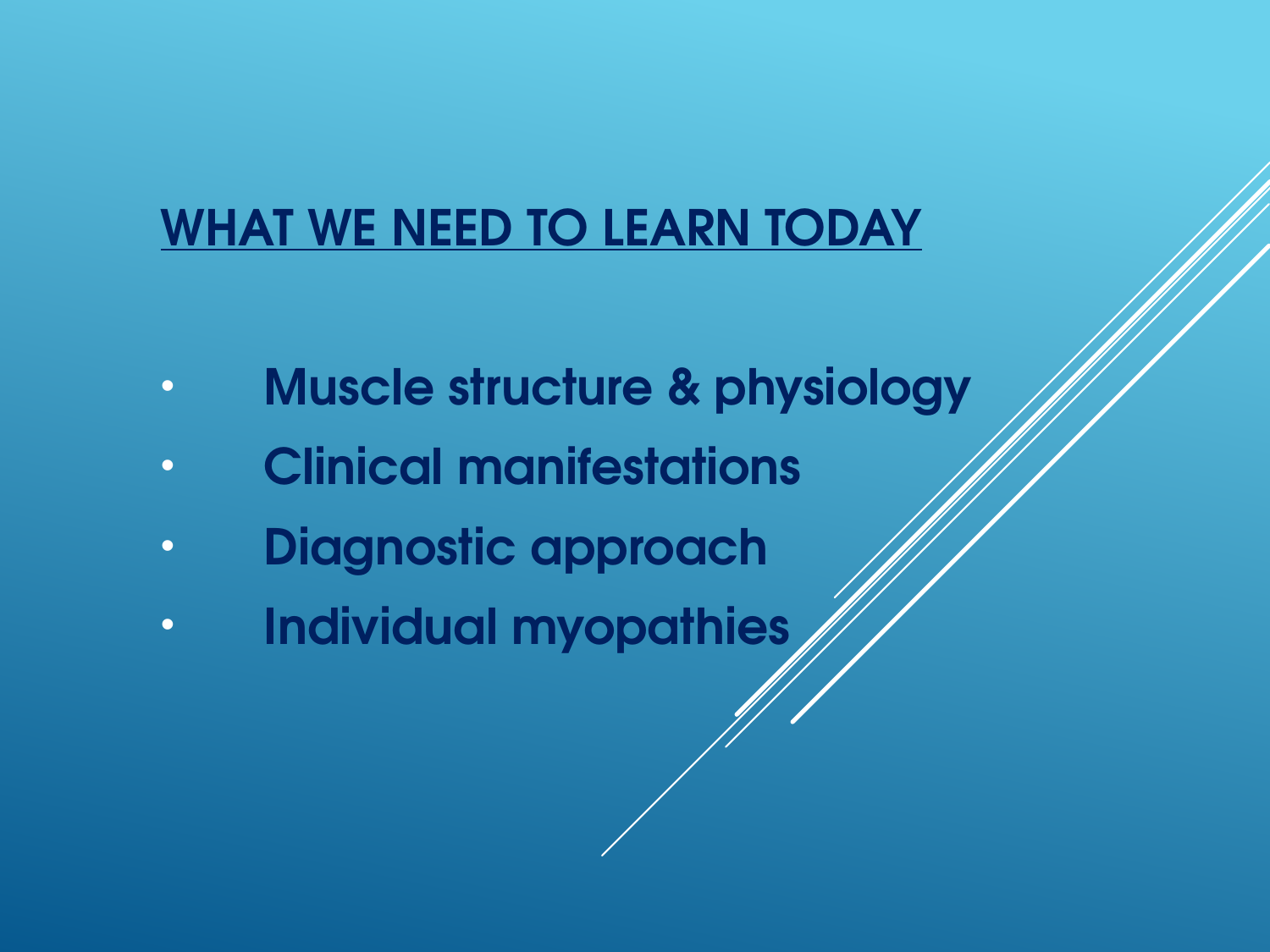

WHAT WE NEED TO LEARN TODAY

Muscle structure & physiology
Clinical manifestations
Diagnostic approach
Individual myopathies